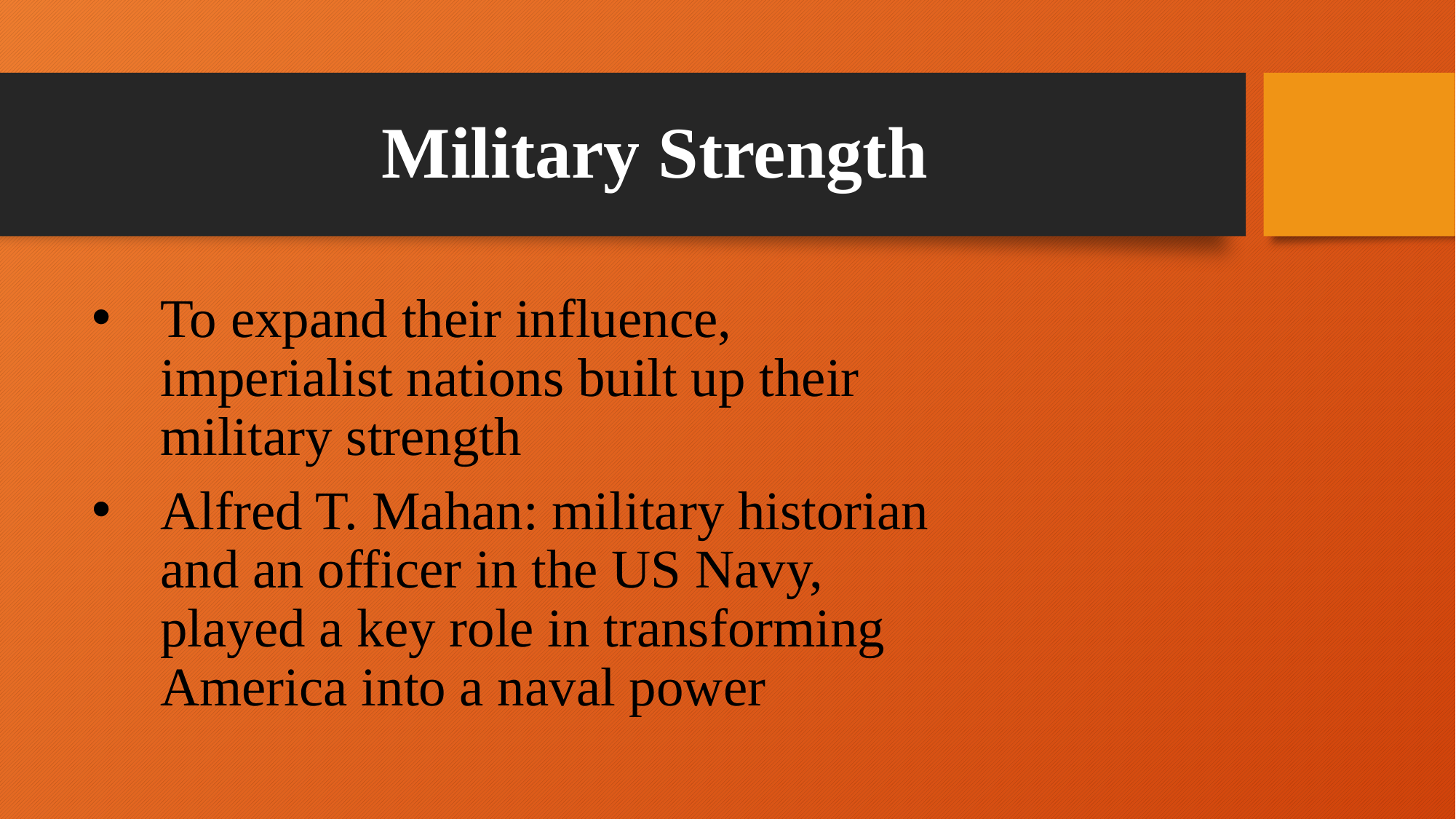

# Military Strength
To expand their influence, imperialist nations built up their military strength
Alfred T. Mahan: military historian and an officer in the US Navy, played a key role in transforming America into a naval power